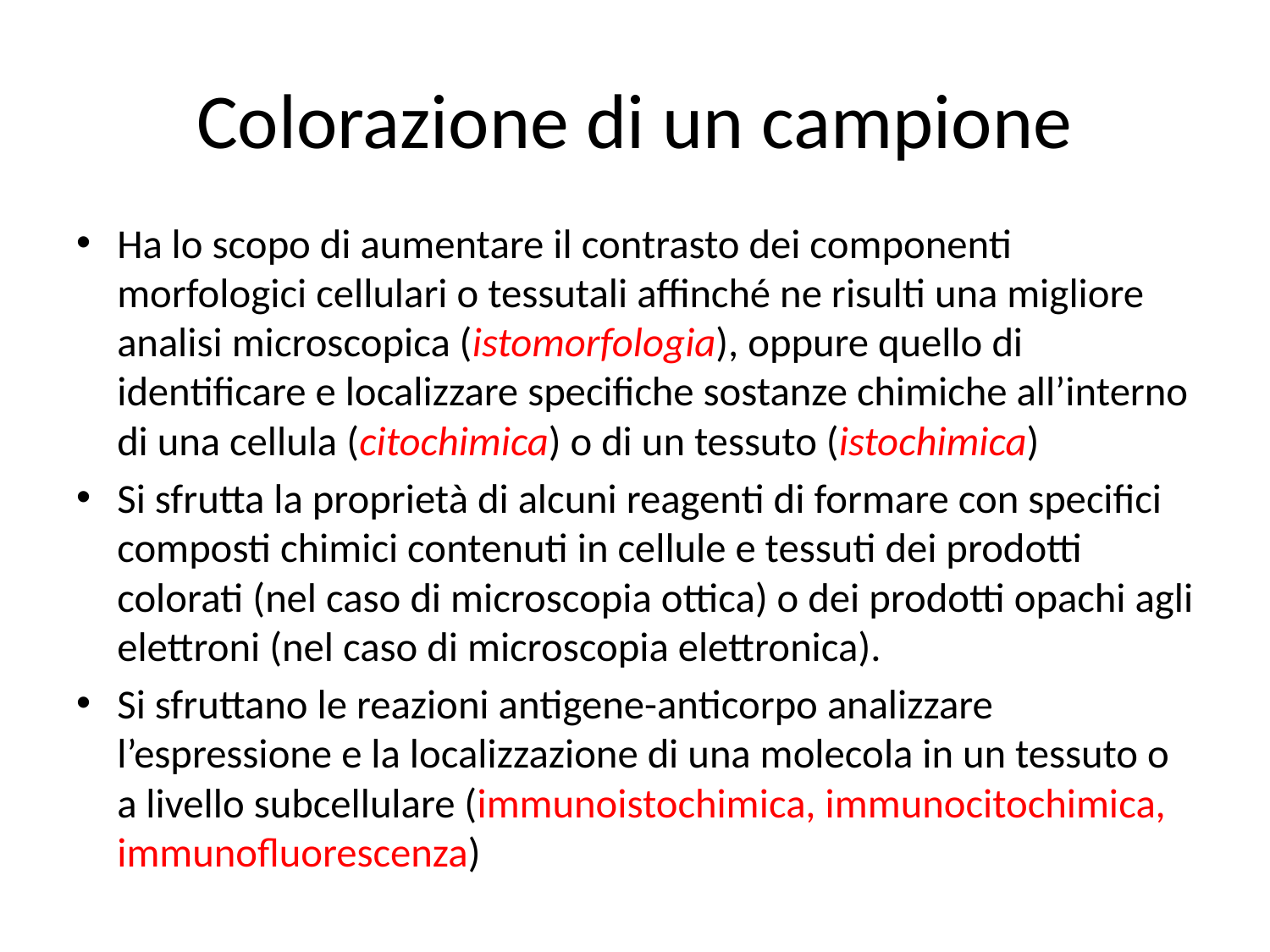

# Colorazione di un campione
Ha lo scopo di aumentare il contrasto dei componenti morfologici cellulari o tessutali affinché ne risulti una migliore analisi microscopica (istomorfologia), oppure quello di identificare e localizzare specifiche sostanze chimiche all’interno di una cellula (citochimica) o di un tessuto (istochimica)
Si sfrutta la proprietà di alcuni reagenti di formare con specifici composti chimici contenuti in cellule e tessuti dei prodotti colorati (nel caso di microscopia ottica) o dei prodotti opachi agli elettroni (nel caso di microscopia elettronica).
Si sfruttano le reazioni antigene-anticorpo analizzare l’espressione e la localizzazione di una molecola in un tessuto o a livello subcellulare (immunoistochimica, immunocitochimica, immunofluorescenza)